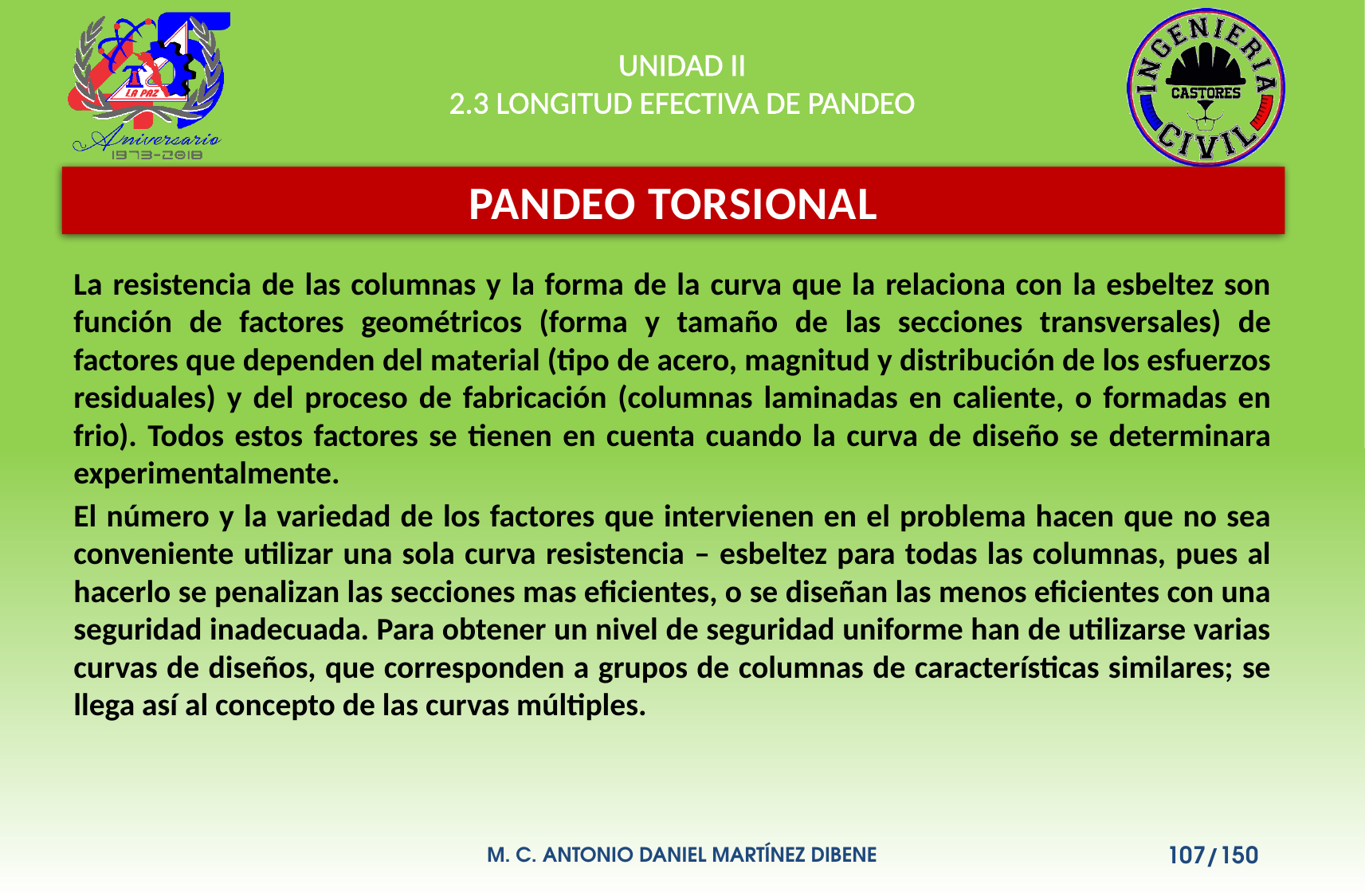

UNIDAD II
2.3 LONGITUD EFECTIVA DE PANDEO
PANDEO TORSIONAL
La resistencia de las columnas y la forma de la curva que la relaciona con la esbeltez son función de factores geométricos (forma y tamaño de las secciones transversales) de factores que dependen del material (tipo de acero, magnitud y distribución de los esfuerzos residuales) y del proceso de fabricación (columnas laminadas en caliente, o formadas en frio). Todos estos factores se tienen en cuenta cuando la curva de diseño se determinara experimentalmente.
El número y la variedad de los factores que intervienen en el problema hacen que no sea conveniente utilizar una sola curva resistencia – esbeltez para todas las columnas, pues al hacerlo se penalizan las secciones mas eficientes, o se diseñan las menos eficientes con una seguridad inadecuada. Para obtener un nivel de seguridad uniforme han de utilizarse varias curvas de diseños, que corresponden a grupos de columnas de características similares; se llega así al concepto de las curvas múltiples.
M. C. ANTONIO DANIEL MARTÍNEZ DIBENE
107/150